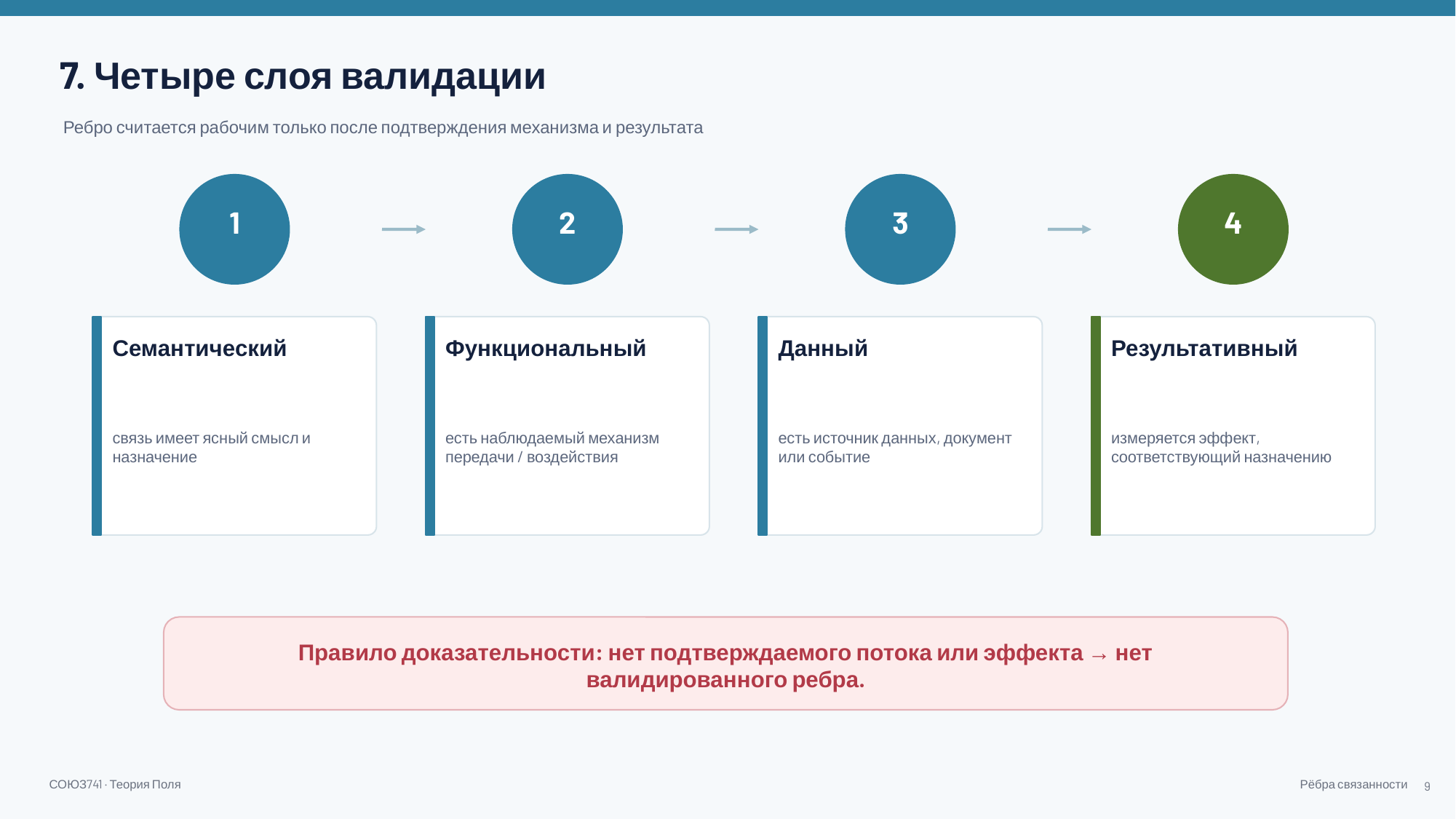

7. Четыре слоя валидации
Ребро считается рабочим только после подтверждения механизма и результата

1
2
3
4

Семантический
Функциональный
Данный
Результативный
связь имеет ясный смысл и назначение
есть наблюдаемый механизм передачи / воздействия
есть источник данных, документ или событие
измеряется эффект, соответствующий назначению

Правило доказательности: нет подтверждаемого потока или эффекта → нет валидированного ребра.
9